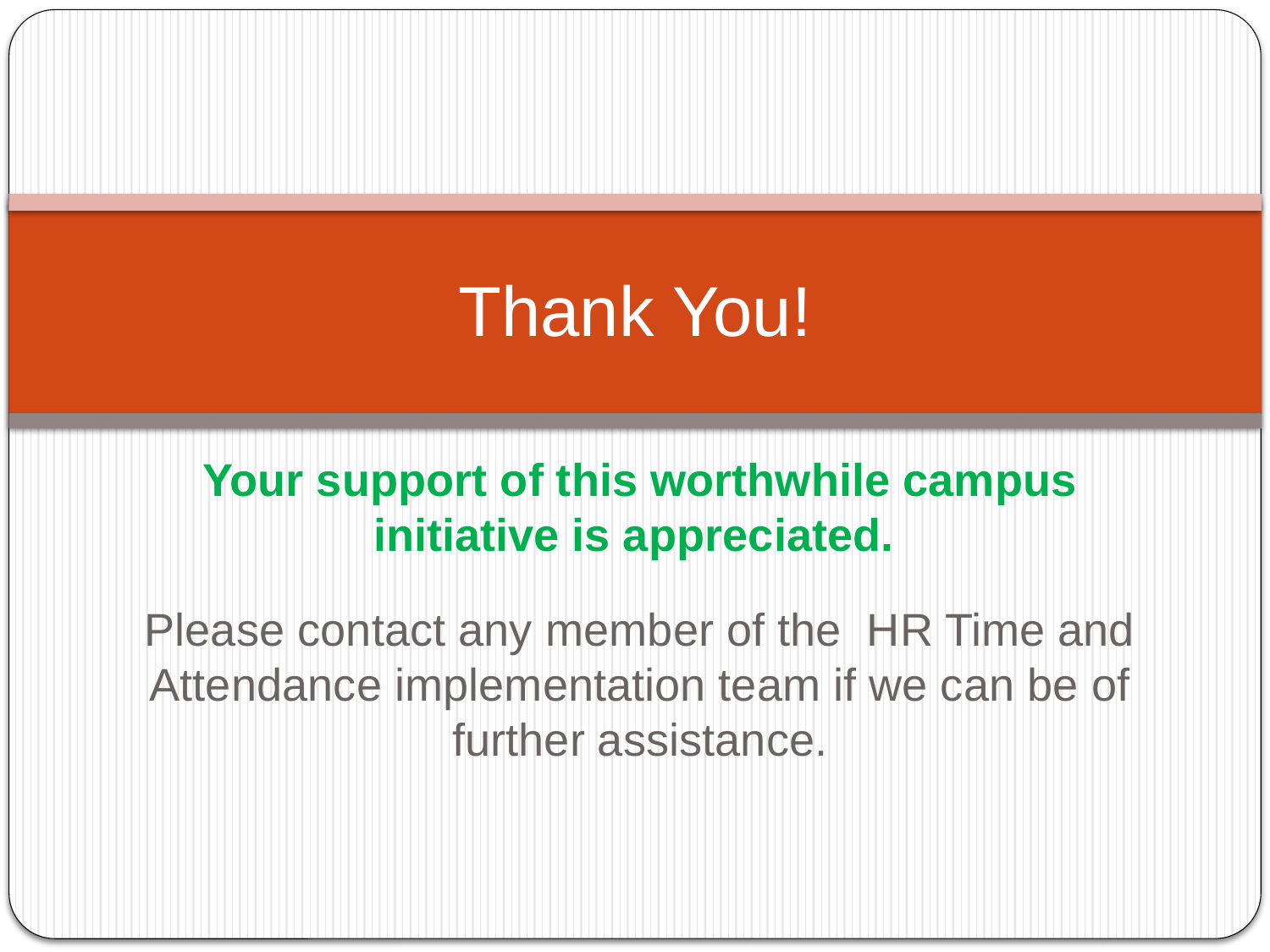

# Thank You!
Your support of this worthwhile campus initiative is appreciated.

Please contact any member of the  HR Time and Attendance implementation team if we can be of further assistance.